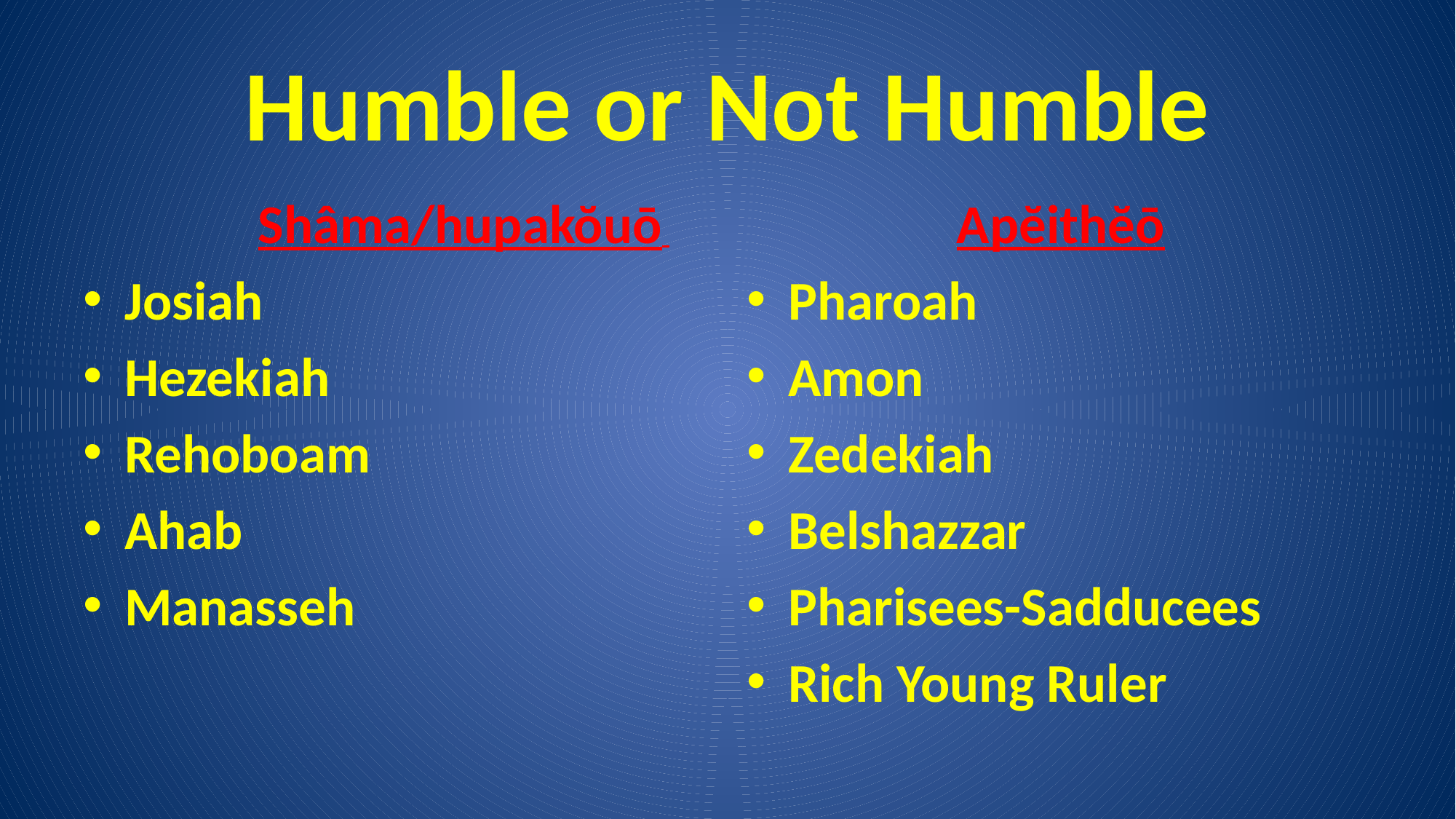

# Humble or Not Humble
Shâma/hupakŏuō
Apĕithĕō
Josiah
Hezekiah
Rehoboam
Ahab
Manasseh

Pharoah
Amon
Zedekiah
Belshazzar
Pharisees-Sadducees
Rich Young Ruler